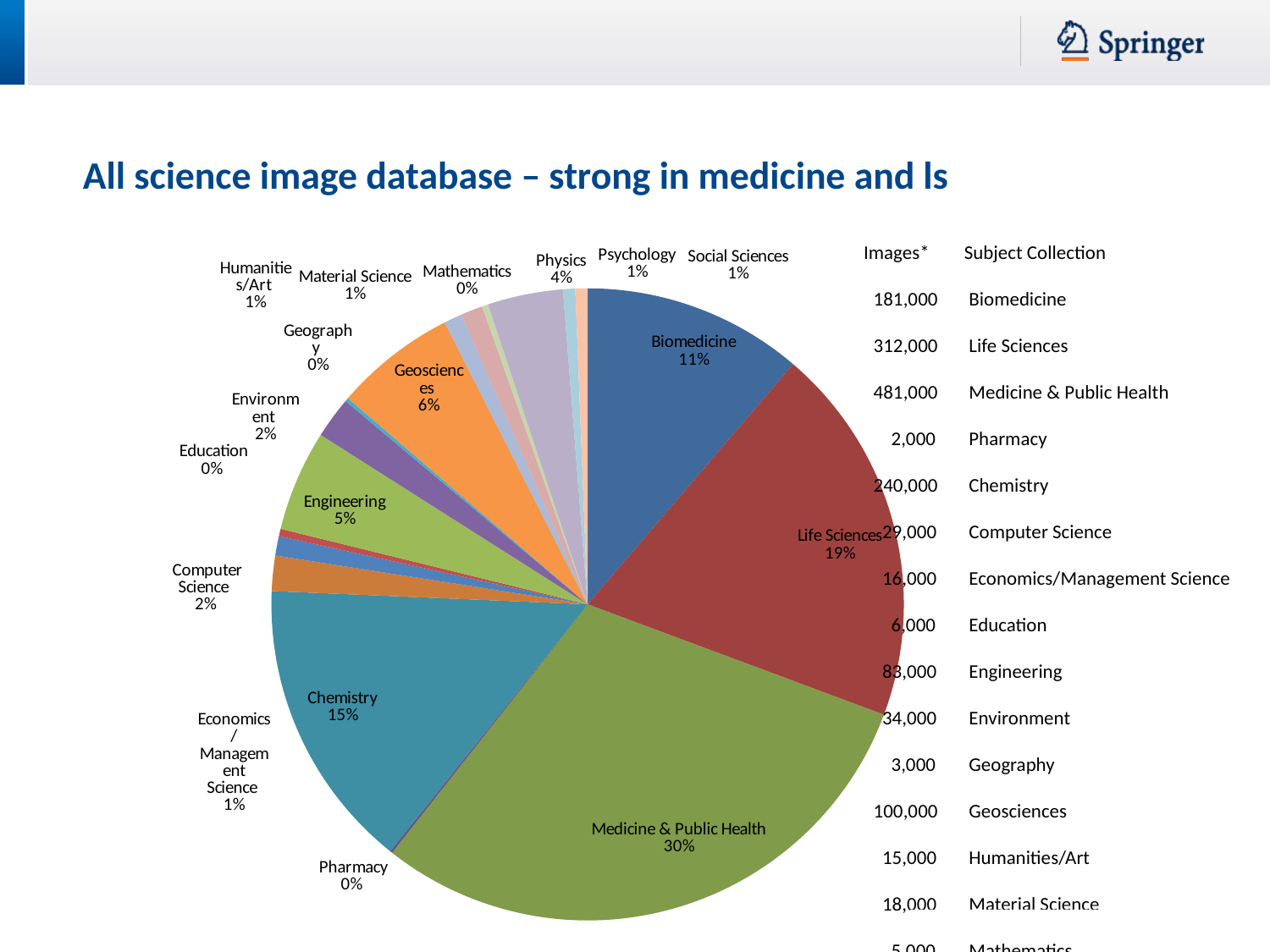

All science image database – strong in medicine and ls

### Chart

| Category |  |
|---|---|
| Biomedicine | 181000.0 |
|  Life Sciences  | 312000.0 |
| Medicine & Public Health | 481000.0 |
|  Pharmacy  | 2000.0 |
|  Chemistry  | 240000.0 |
|  Computer Science  | 29000.0 |
|  Economics/Management Science  | 16000.0 |
|  Education  | 6000.0 |
|  Engineering  | 83000.0 |
|  Environment  | 34000.0 |
|  Geography  | 3000.0 |
|  Geosciences  | 100000.0 |
|  Humanities/Art  | 15000.0 |
| Material Science | 18000.0 |
|  Mathematics  | 5000.0 |
|  Physics  | 62000.0 |
|  Psychology  | 10000.0 |
|  Social Sciences  | 10000.0 |
| Images\* | Subject Collection |
| --- | --- |
| 181,000 | Biomedicine |
| 312,000 | Life Sciences |
| 481,000 | Medicine & Public Health |
| 2,000 | Pharmacy |
| 240,000 | Chemistry |
| 29,000 | Computer Science |
| 16,000 | Economics/Management Science |
| 6,000 | Education |
| 83,000 | Engineering |
| 34,000 | Environment |
| 3,000 | Geography |
| 100,000 | Geosciences |
| 15,000 | Humanities/Art |
| 18,000 | Material Science |
| 5,000 | Mathematics |
| 62,000 | Physics |
| 10,000 | Psychology |
| 10,000 | Social Sciences |